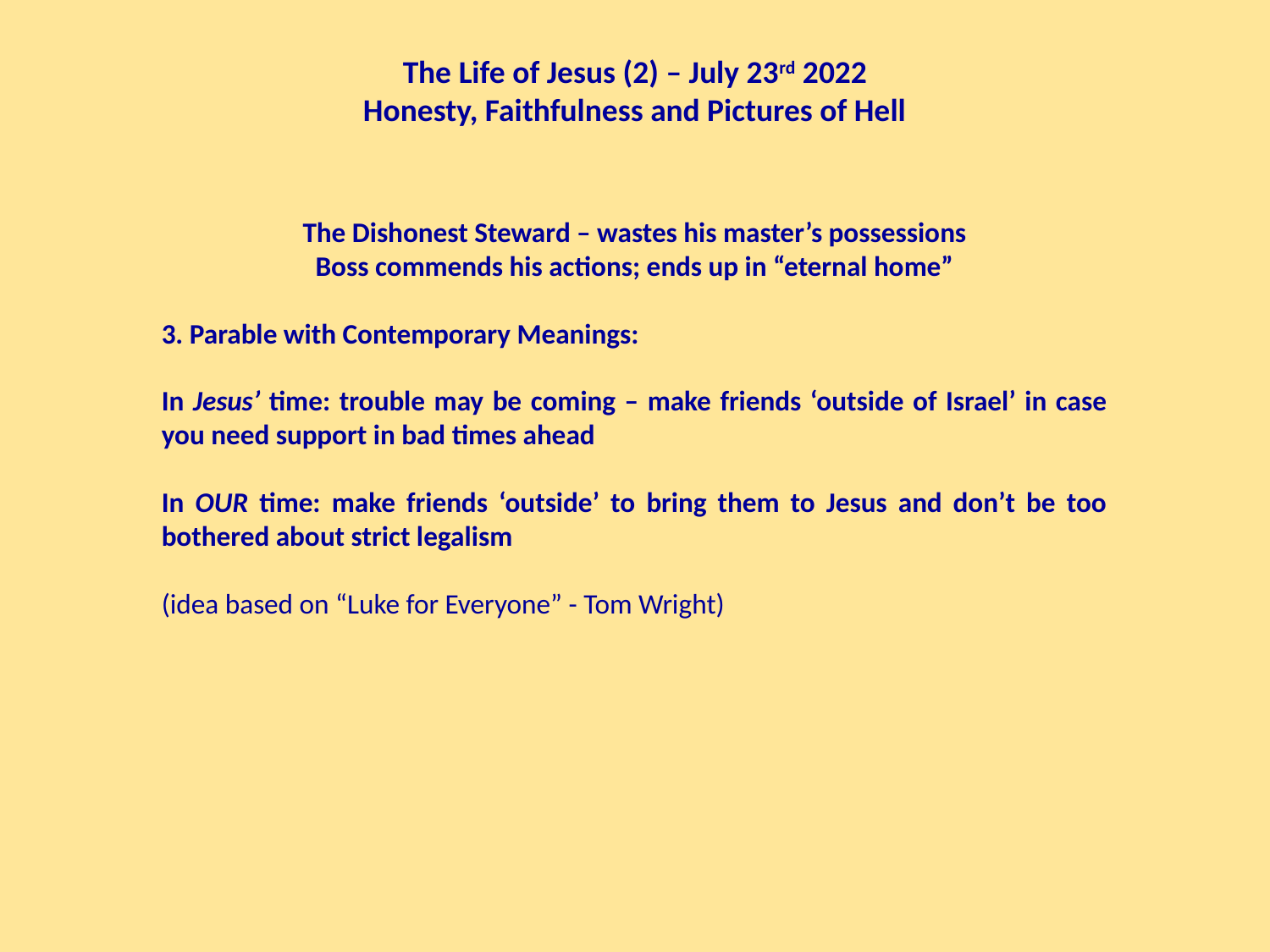

The Life of Jesus (2) – July 23rd 2022
Honesty, Faithfulness and Pictures of Hell

The Dishonest Steward – wastes his master’s possessions
Boss commends his actions; ends up in “eternal home”

3. Parable with Contemporary Meanings:

In Jesus’ time: trouble may be coming – make friends ‘outside of Israel’ in case you need support in bad times ahead

In OUR time: make friends ‘outside’ to bring them to Jesus and don’t be too bothered about strict legalism

(idea based on “Luke for Everyone” - Tom Wright)